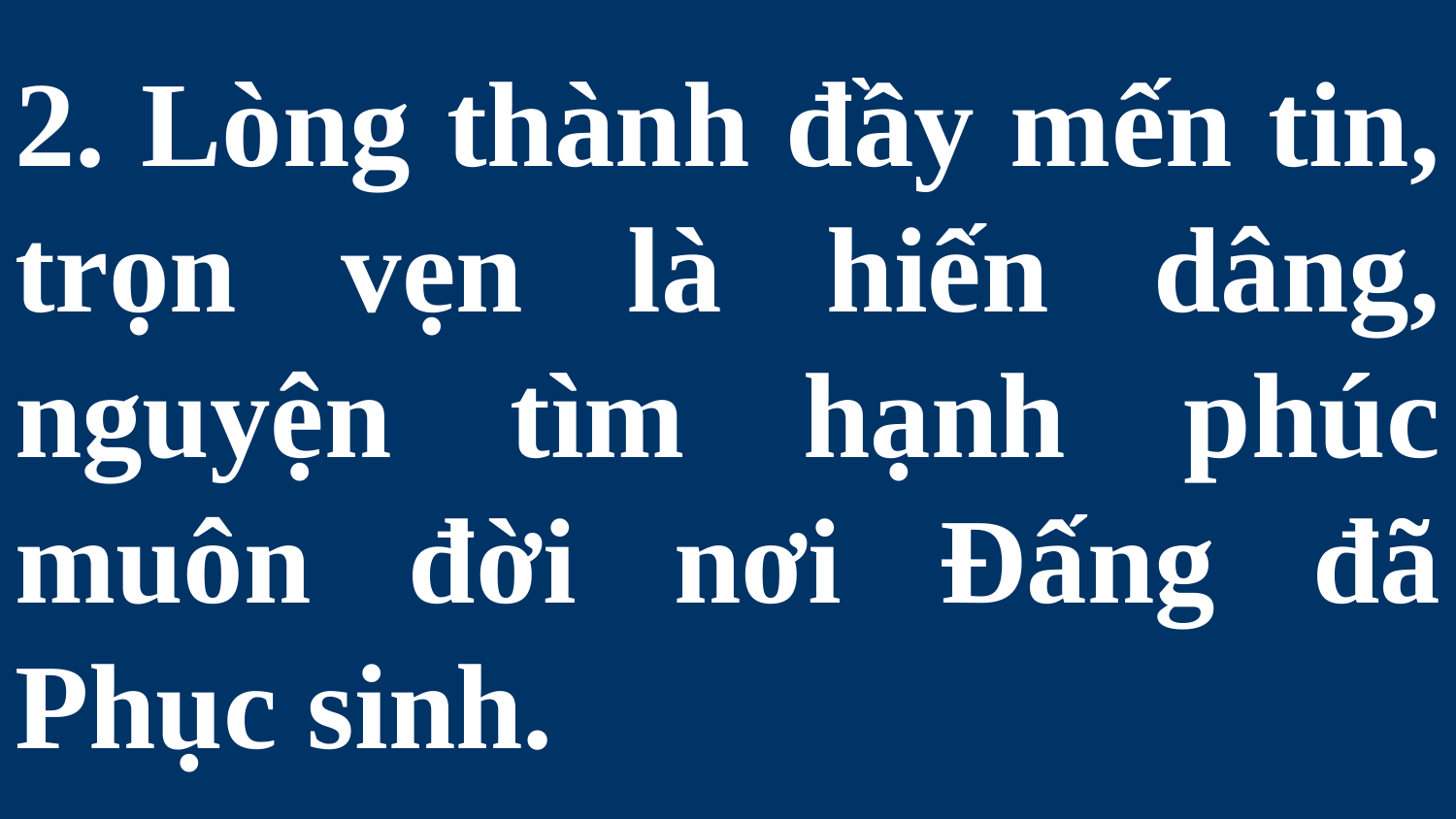

# 2. Lòng thành đầy mến tin, trọn vẹn là hiến dâng, nguyện tìm hạnh phúc muôn đời nơi Đấng đã Phục sinh.